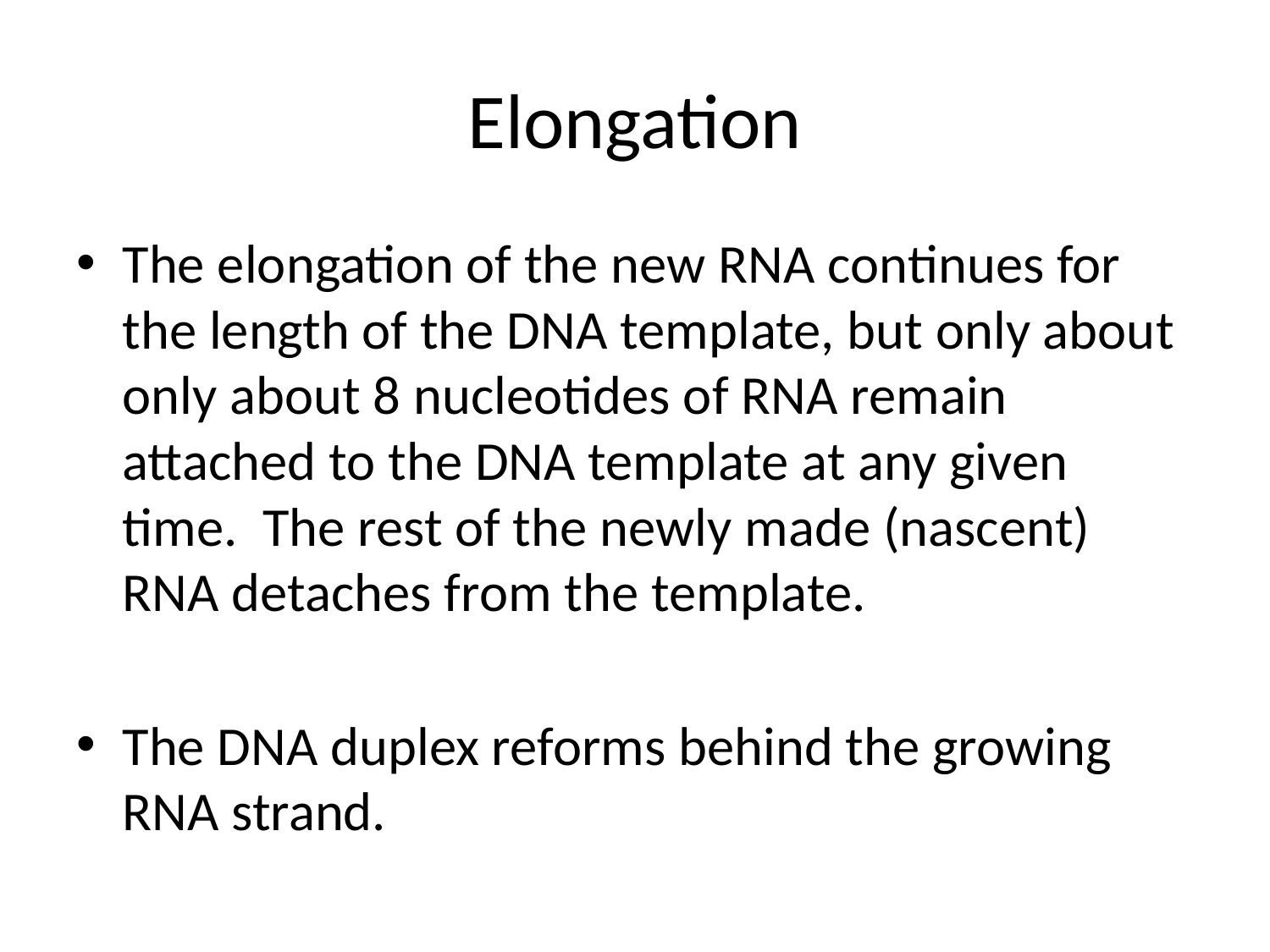

# Elongation
The elongation of the new RNA continues for the length of the DNA template, but only about only about 8 nucleotides of RNA remain attached to the DNA template at any given time.  The rest of the newly made (nascent) RNA detaches from the template.

The DNA duplex reforms behind the growing RNA strand.